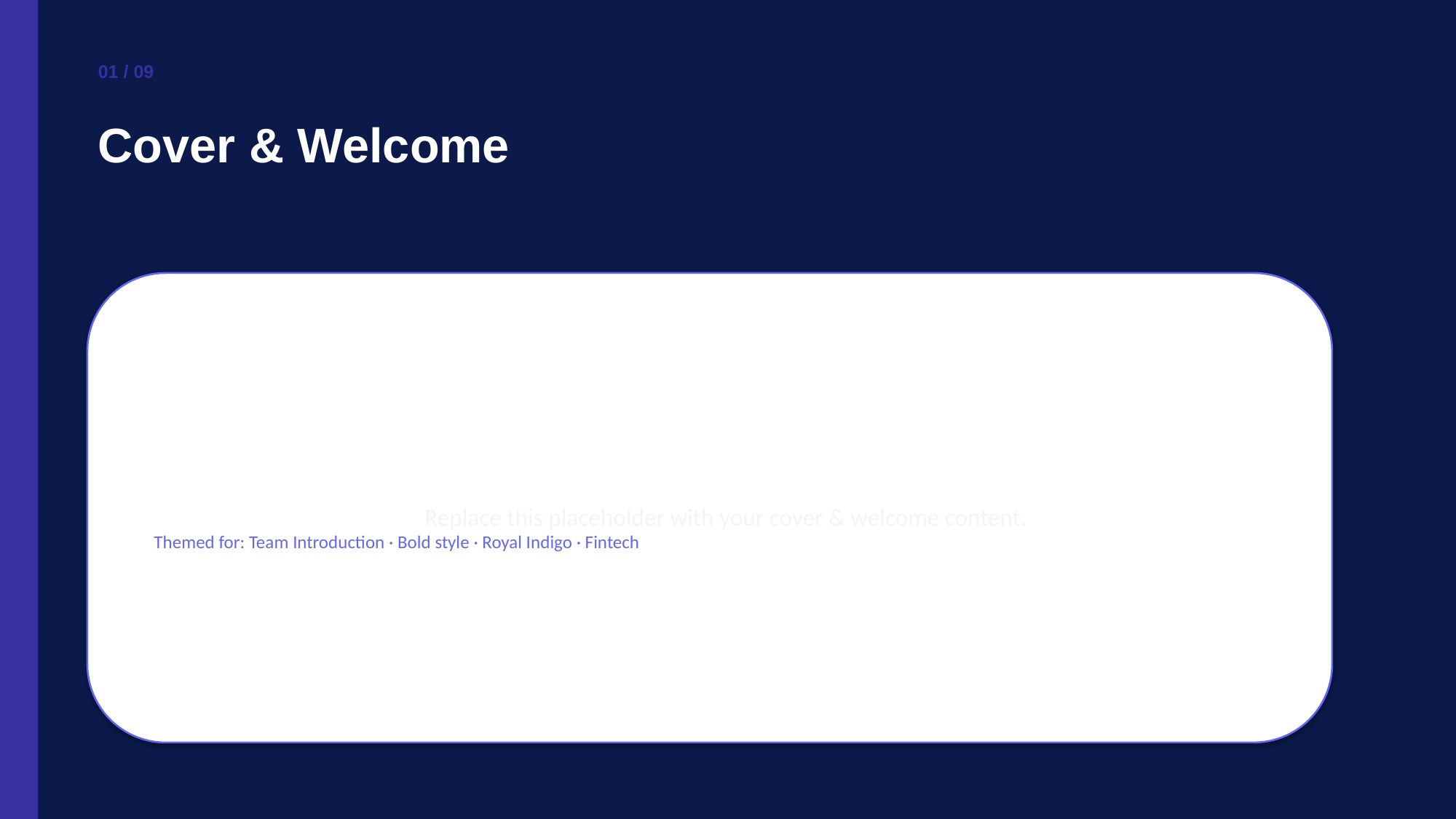

01 / 09
Cover & Welcome
Replace this placeholder with your cover & welcome content.
Themed for: Team Introduction · Bold style · Royal Indigo · Fintech